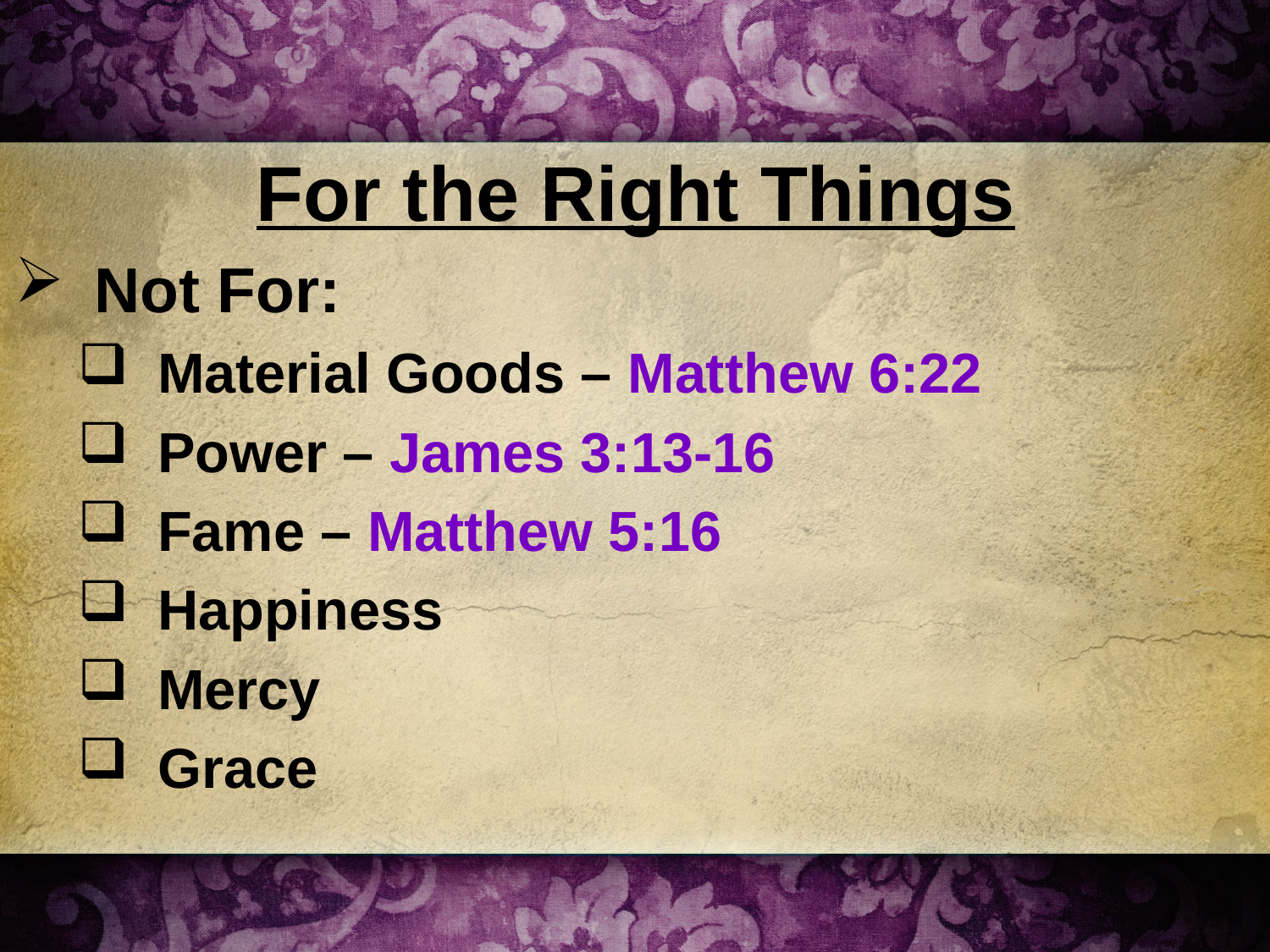

For the Right Things
Not For:
Material Goods – Matthew 6:22
Power – James 3:13-16
Fame – Matthew 5:16
Happiness
Mercy
Grace